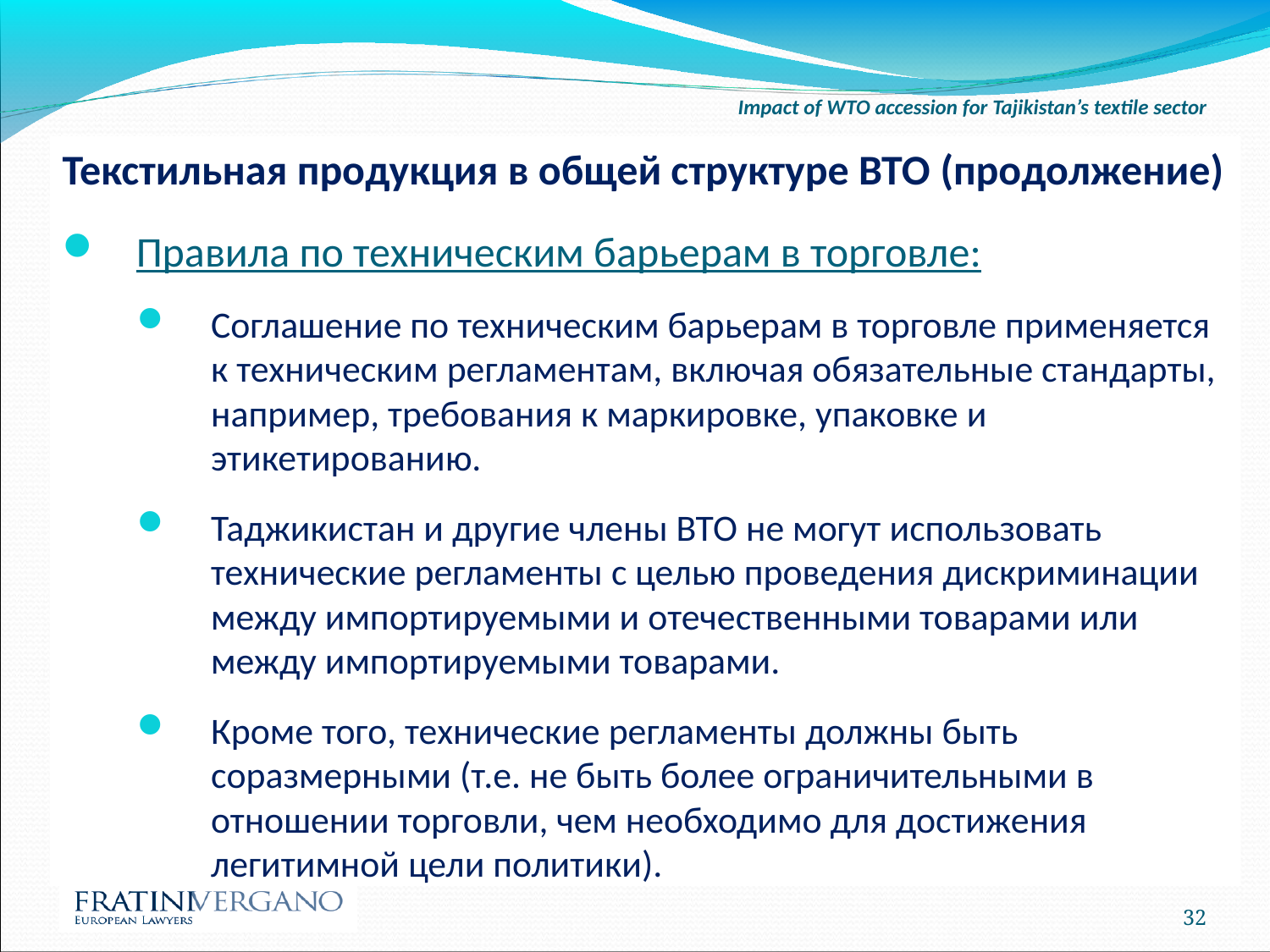

Impact of WTO accession for Tajikistan’s textile sector
Текстильная продукция в общей структуре ВТО (продолжение)

Правила по техническим барьерам в торговле:

Соглашение по техническим барьерам в торговле применяется к техническим регламентам, включая обязательные стандарты, например, требования к маркировке, упаковке и этикетированию.

Таджикистан и другие члены ВТО не могут использовать технические регламенты с целью проведения дискриминации между импортируемыми и отечественными товарами или между импортируемыми товарами.

Кроме того, технические регламенты должны быть соразмерными (т.е. не быть более ограничительными в отношении торговли, чем необходимо для достижения легитимной цели политики).

32